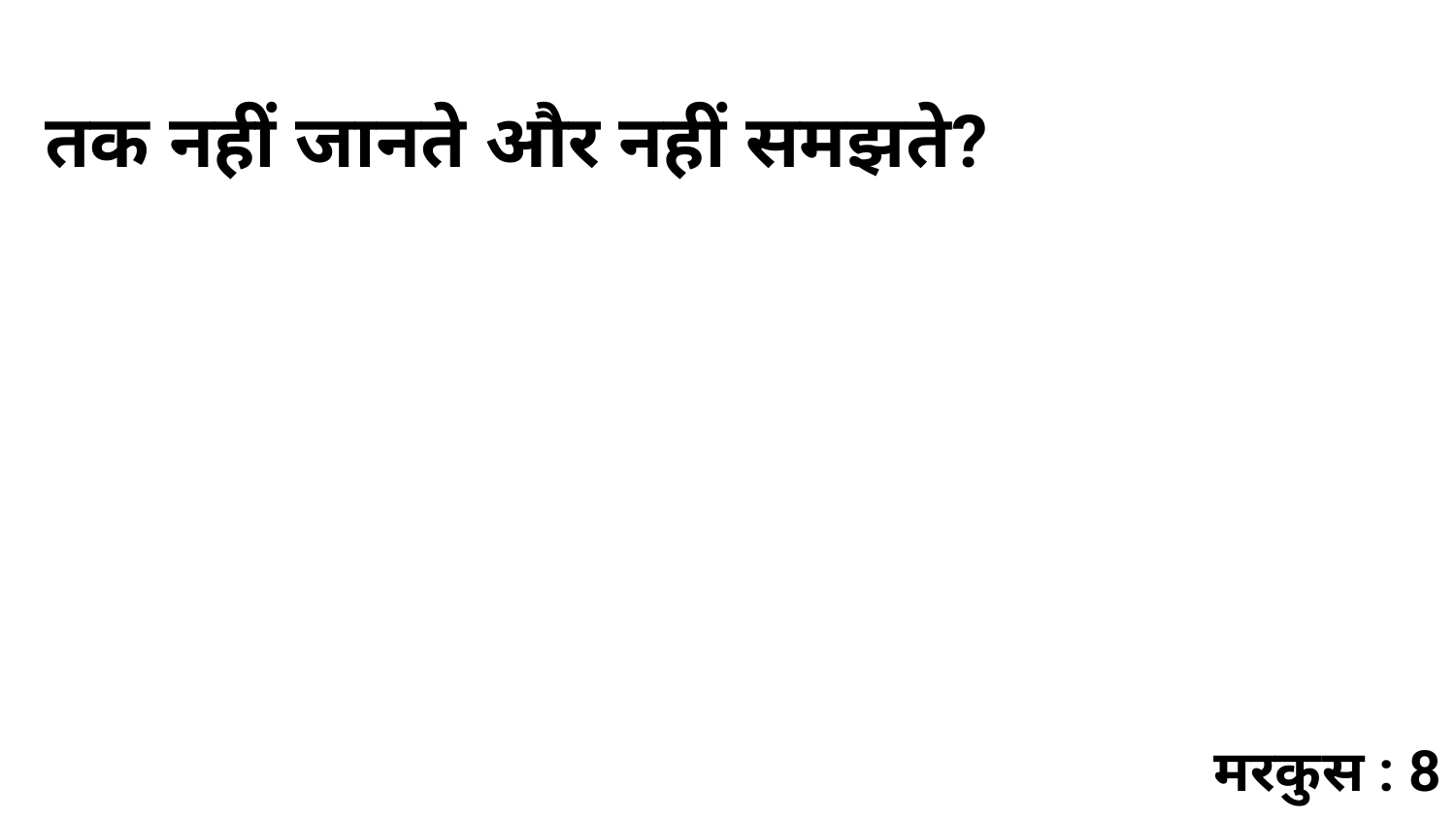

तक नहीं जानते और नहीं समझते?
मरकुस : 8